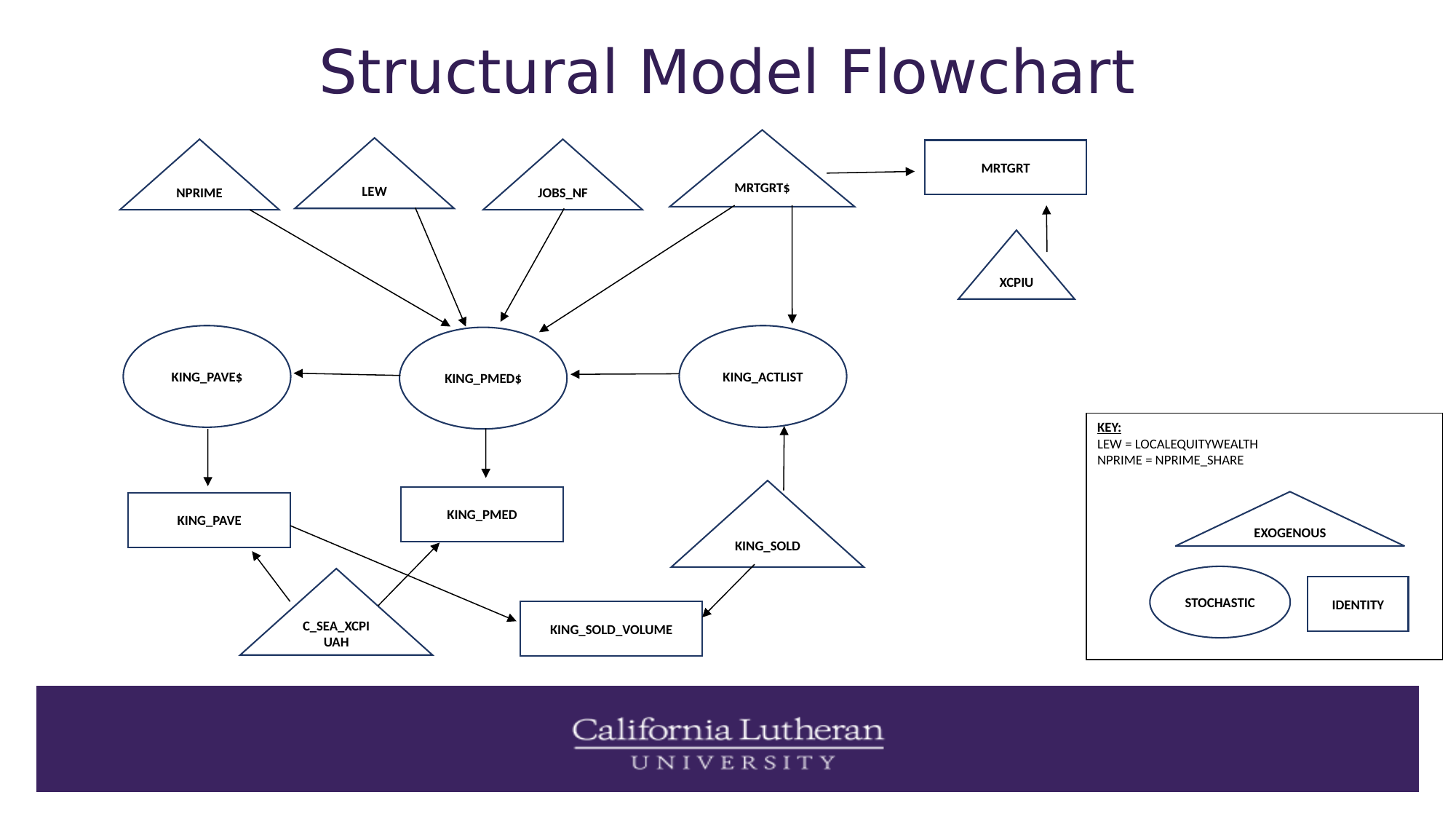

# Structural Model Flowchart

MRTGRT$
LEW
NPRIME
JOBS_NF
MRTGRT

XCPIU
KING_PAVE$
KING_ACTLIST
KING_PMED$

KEY:
LEW = LOCALEQUITYWEALTH
NPRIME = NPRIME_SHARE

KING_SOLD
KING_PMED
EXOGENOUS
KING_PAVE

STOCHASTIC
C_SEA_XCPIUAH
IDENTITY
KING_SOLD_VOLUME